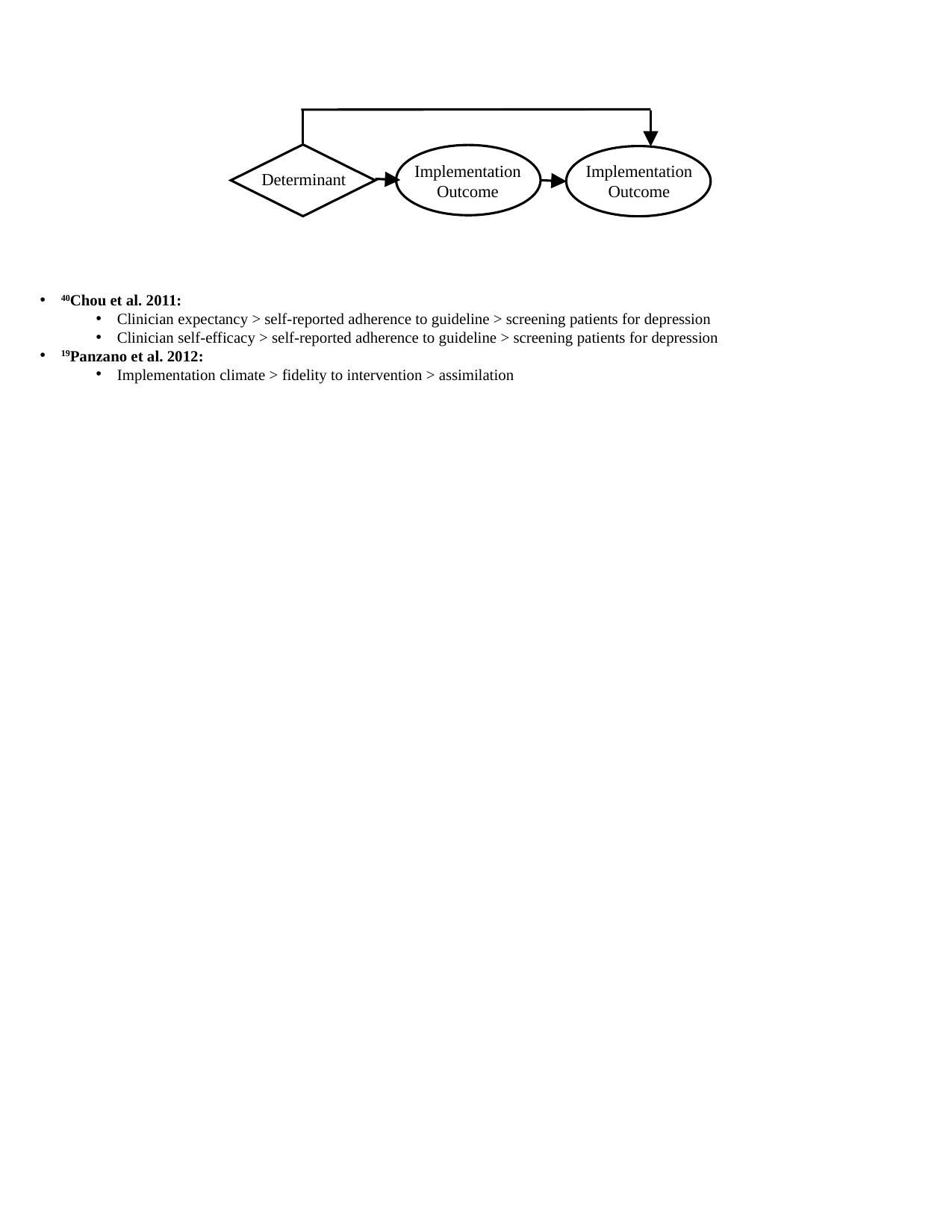

Implementation Outcome
Implementation Outcome
Determinant
40Chou et al. 2011:
Clinician expectancy > self-reported adherence to guideline > screening patients for depression
Clinician self-efficacy > self-reported adherence to guideline > screening patients for depression
19Panzano et al. 2012:
Implementation climate > fidelity to intervention > assimilation